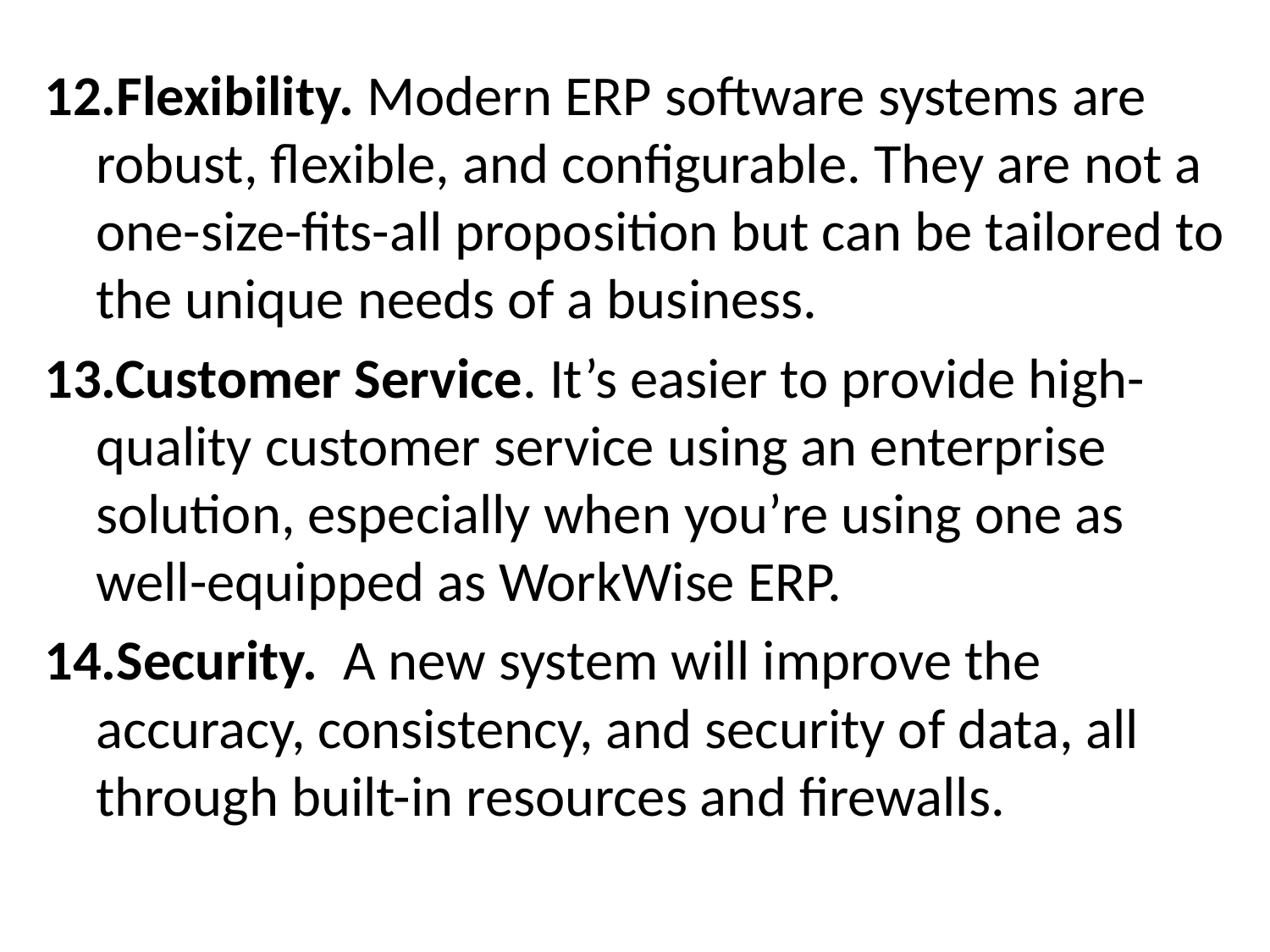

12.Flexibility. Modern ERP software systems are robust, flexible, and configurable. They are not a one-size-fits-all proposition but can be tailored to the unique needs of a business.
13.Customer Service. It’s easier to provide high-quality customer service using an enterprise solution, especially when you’re using one as well-equipped as WorkWise ERP.
14.Security.  A new system will improve the accuracy, consistency, and security of data, all through built-in resources and firewalls.